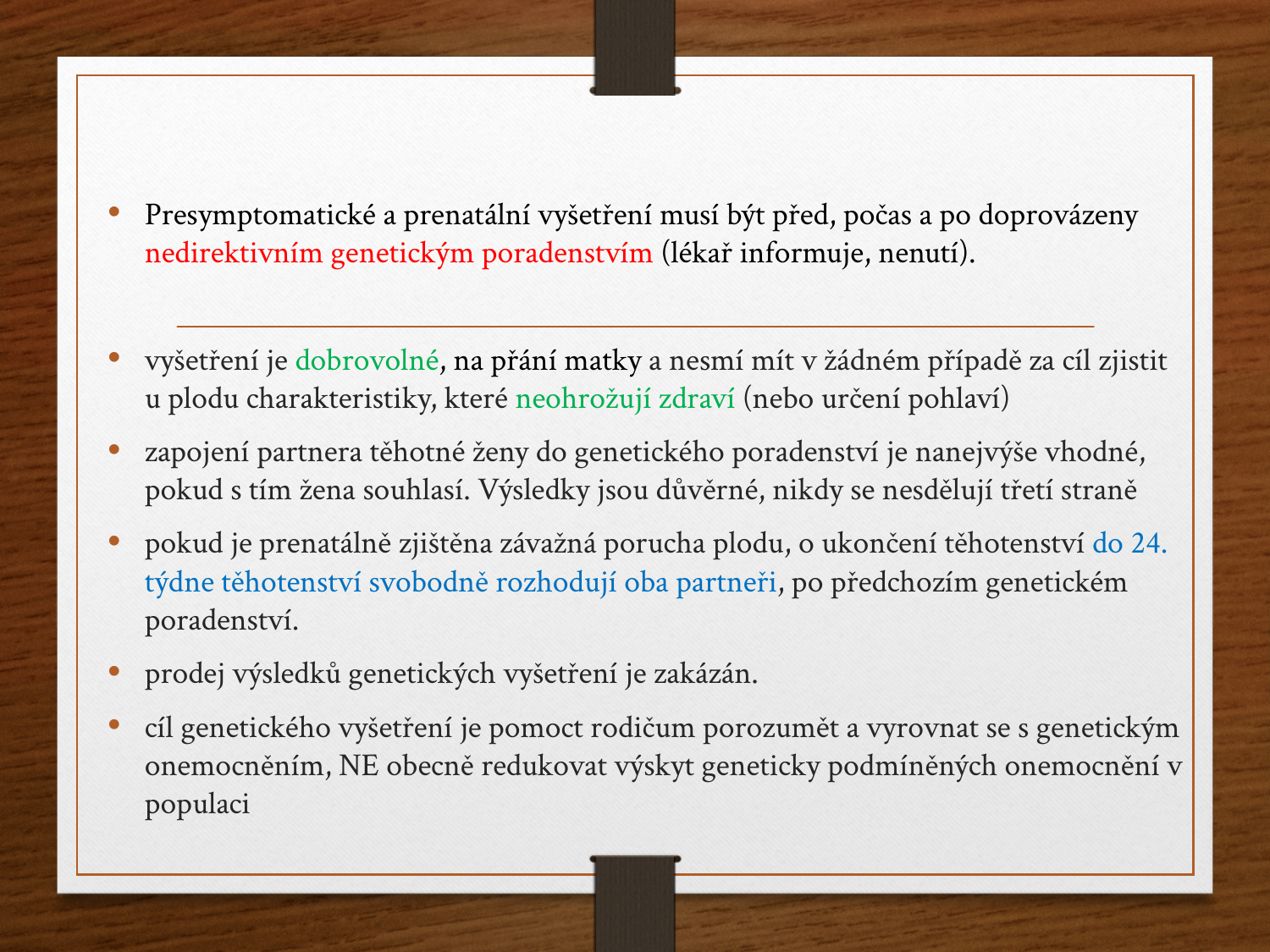

Presymptomatické a prenatální vyšetření musí být před, počas a po doprovázeny nedirektivním genetickým poradenstvím (lékař informuje, nenutí).

vyšetření je dobrovolné, na přání matky a nesmí mít v žádném případě za cíl zjistit u plodu charakteristiky, které neohrožují zdraví (nebo určení pohlaví)
zapojení partnera těhotné ženy do genetického poradenství je nanejvýše vhodné, pokud s tím žena souhlasí. Výsledky jsou důvěrné, nikdy se nesdělují třetí straně
pokud je prenatálně zjištěna závažná porucha plodu, o ukončení těhotenství do 24. týdne těhotenství svobodně rozhodují oba partneři, po předchozím genetickém poradenství.
prodej výsledků genetických vyšetření je zakázán.
cíl genetického vyšetření je pomoct rodičum porozumět a vyrovnat se s genetickým onemocněním, NE obecně redukovat výskyt geneticky podmíněných onemocnění v populaci